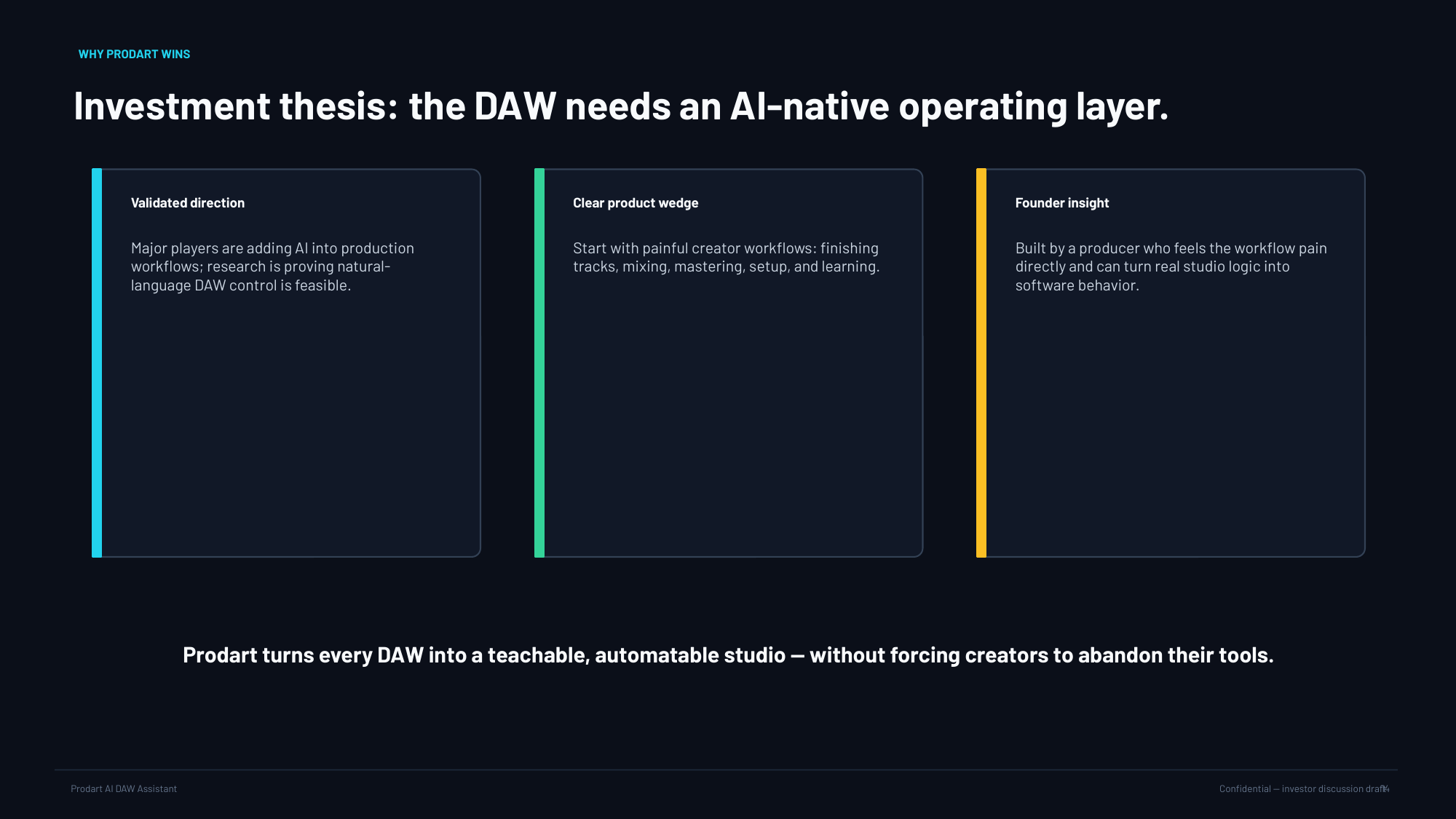

WHY PRODART WINS
Investment thesis: the DAW needs an AI-native operating layer.

Validated direction
Clear product wedge
Founder insight
Major players are adding AI into production workflows; research is proving natural-language DAW control is feasible.
Start with painful creator workflows: finishing tracks, mixing, mastering, setup, and learning.
Built by a producer who feels the workflow pain directly and can turn real studio logic into software behavior.
Prodart turns every DAW into a teachable, automatable studio — without forcing creators to abandon their tools.
14